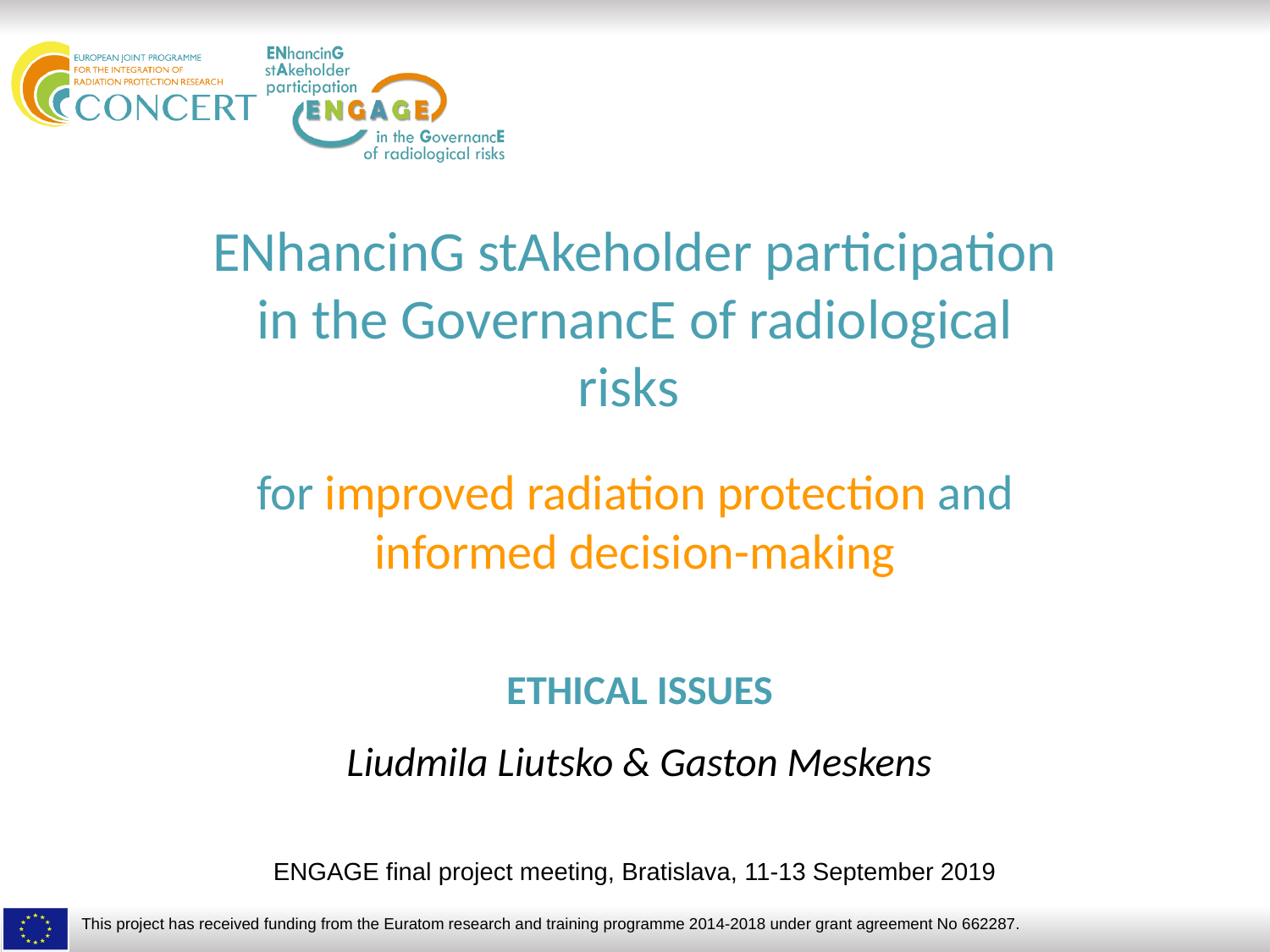

# ENhancinG stAkeholder participation in the GovernancE of radiological risks for improved radiation protection and informed decision-making

ETHICAL ISSUES
Liudmila Liutsko & Gaston Meskens

ENGAGE final project meeting, Bratislava, 11-13 September 2019